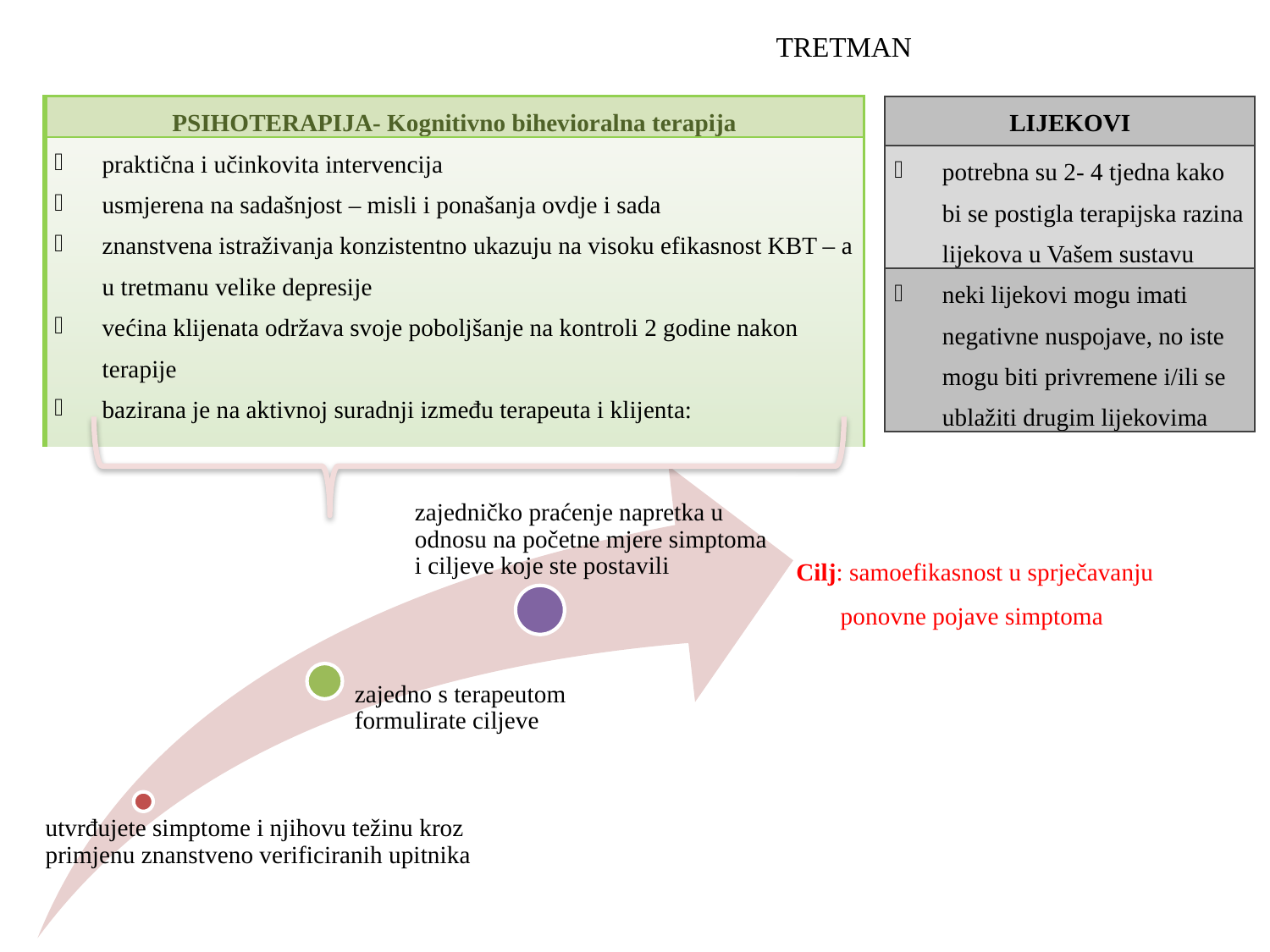

# TRETMAN

| PSIHOTERAPIJA- Kognitivno bihevioralna terapija |
| --- |
| praktična i učinkovita intervencija usmjerena na sadašnjost – misli i ponašanja ovdje i sada znanstvena istraživanja konzistentno ukazuju na visoku efikasnost KBT – a u tretmanu velike depresije većina klijenata održava svoje poboljšanje na kontroli 2 godine nakon terapije bazirana je na aktivnoj suradnji između terapeuta i klijenta: |
| LIJEKOVI |
| --- |
| potrebna su 2- 4 tjedna kako bi se postigla terapijska razina lijekova u Vašem sustavu |
| neki lijekovi mogu imati negativne nuspojave, no iste mogu biti privremene i/ili se ublažiti drugim lijekovima |
utvrđujete simptome i njihovu težinu kroz primjenu znanstveno verificiranih upitnika
zajedno s terapeutom formulirate ciljeve
zajedničko praćenje napretka u odnosu na početne mjere simptoma i ciljeve koje ste postavili
Cilj: samoefikasnost u sprječavanju ponovne pojave simptoma